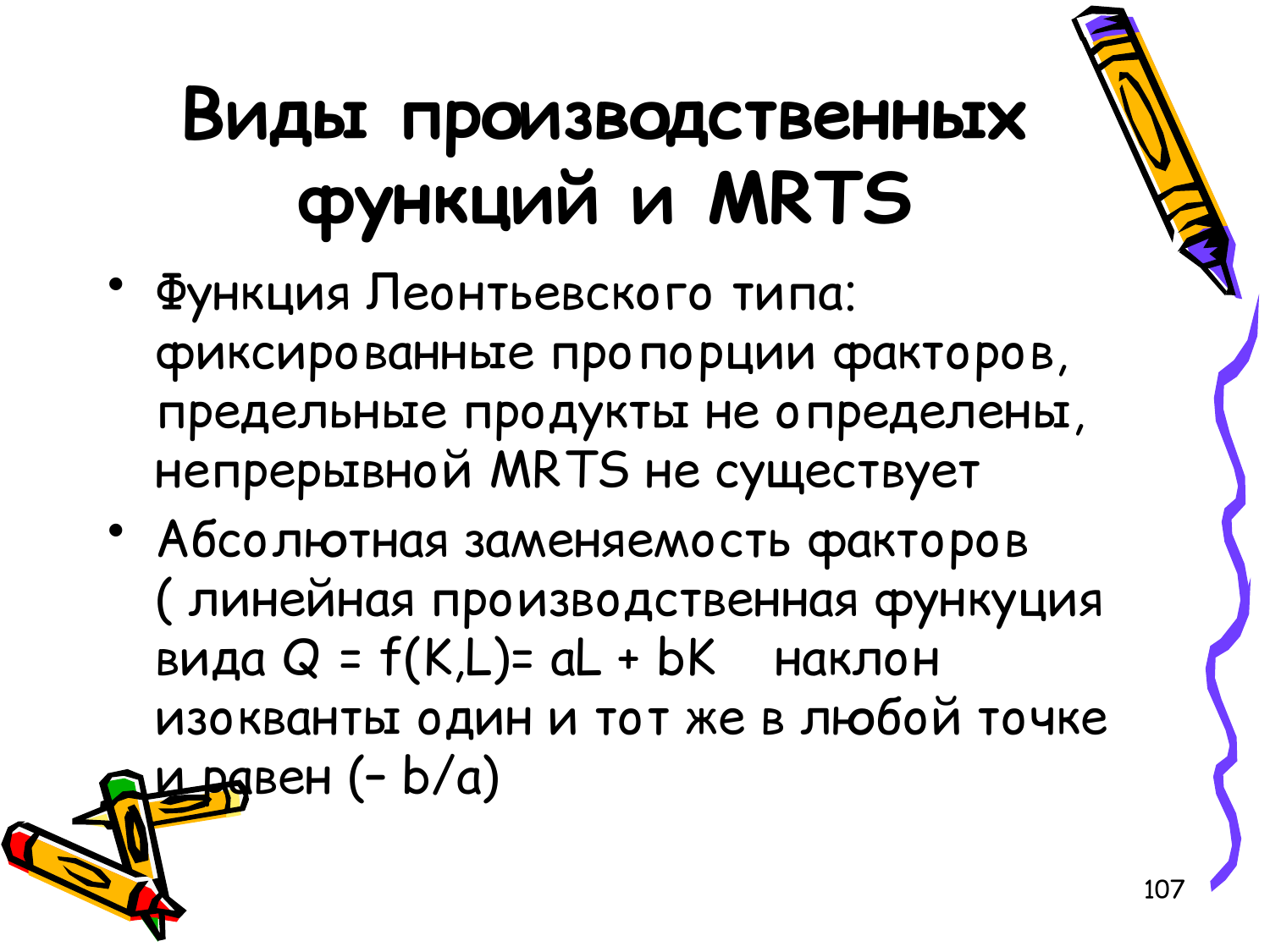

# Виды производственных функций и MRTS
Функция Леонтьевского типа: фиксированные пропорции факторов, предельные продукты не определены, непрерывной MRTS не существует
Абсолютная заменяемость факторов ( линейная производственная функуция вида Q = f(K,L)= aL + bK    наклон изокванты один и тот же в любой точке и равен (– b/a)
107